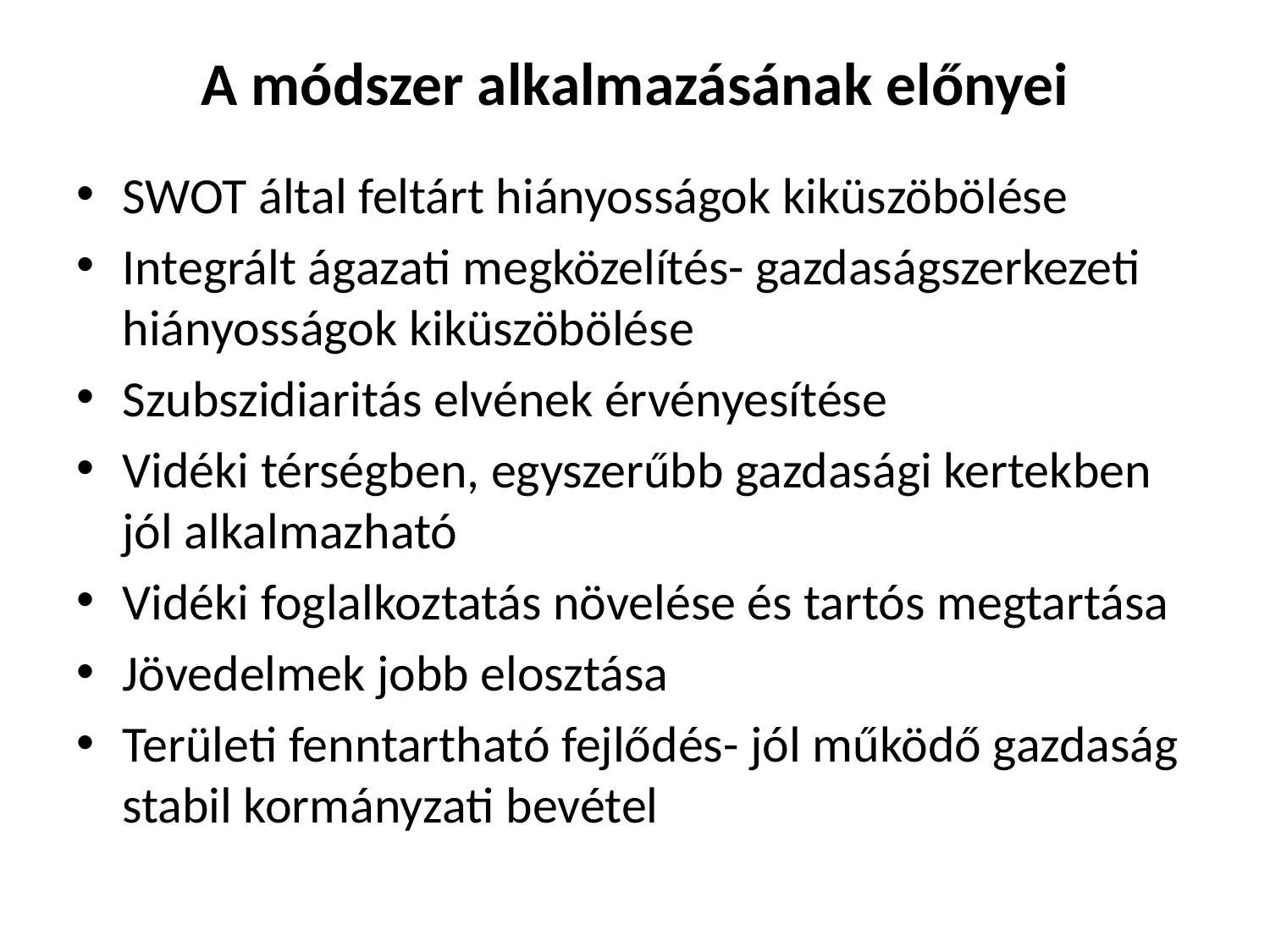

# A módszer alkalmazásának előnyei
SWOT által feltárt hiányosságok kiküszöbölése
Integrált ágazati megközelítés- gazdaságszerkezeti hiányosságok kiküszöbölése
Szubszidiaritás elvének érvényesítése
Vidéki térségben, egyszerűbb gazdasági kertekben jól alkalmazható
Vidéki foglalkoztatás növelése és tartós megtartása
Jövedelmek jobb elosztása
Területi fenntartható fejlődés- jól működő gazdaság stabil kormányzati bevétel